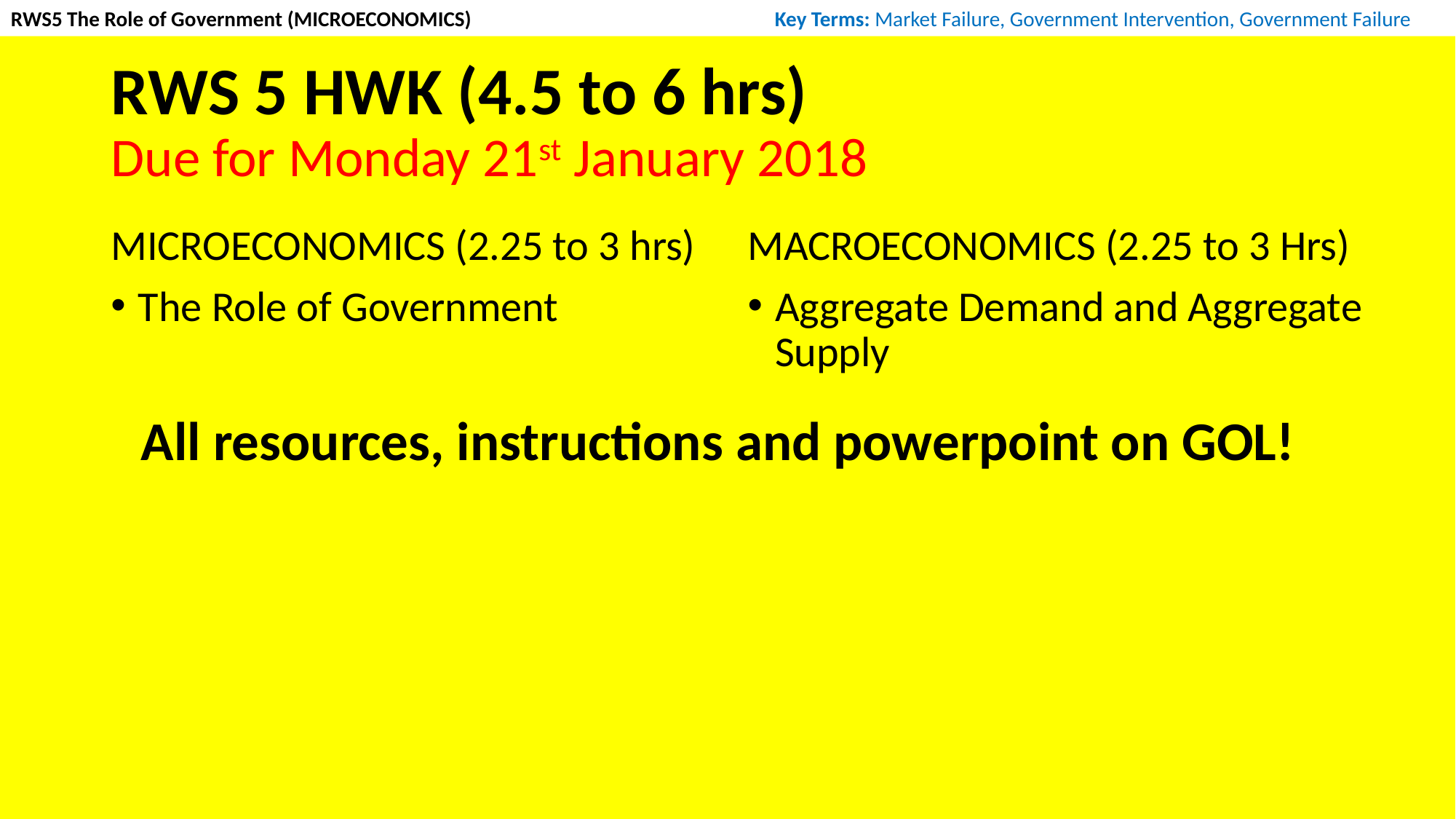

RWS5 The Role of Government (MICROECONOMICS)			Key Terms: Market Failure, Government Intervention, Government Failure
# RWS 5 HWK (4.5 to 6 hrs) Due for Monday 21st January 2018
MICROECONOMICS (2.25 to 3 hrs)
The Role of Government
MACROECONOMICS (2.25 to 3 Hrs)
Aggregate Demand and Aggregate Supply
All resources, instructions and powerpoint on GOL!